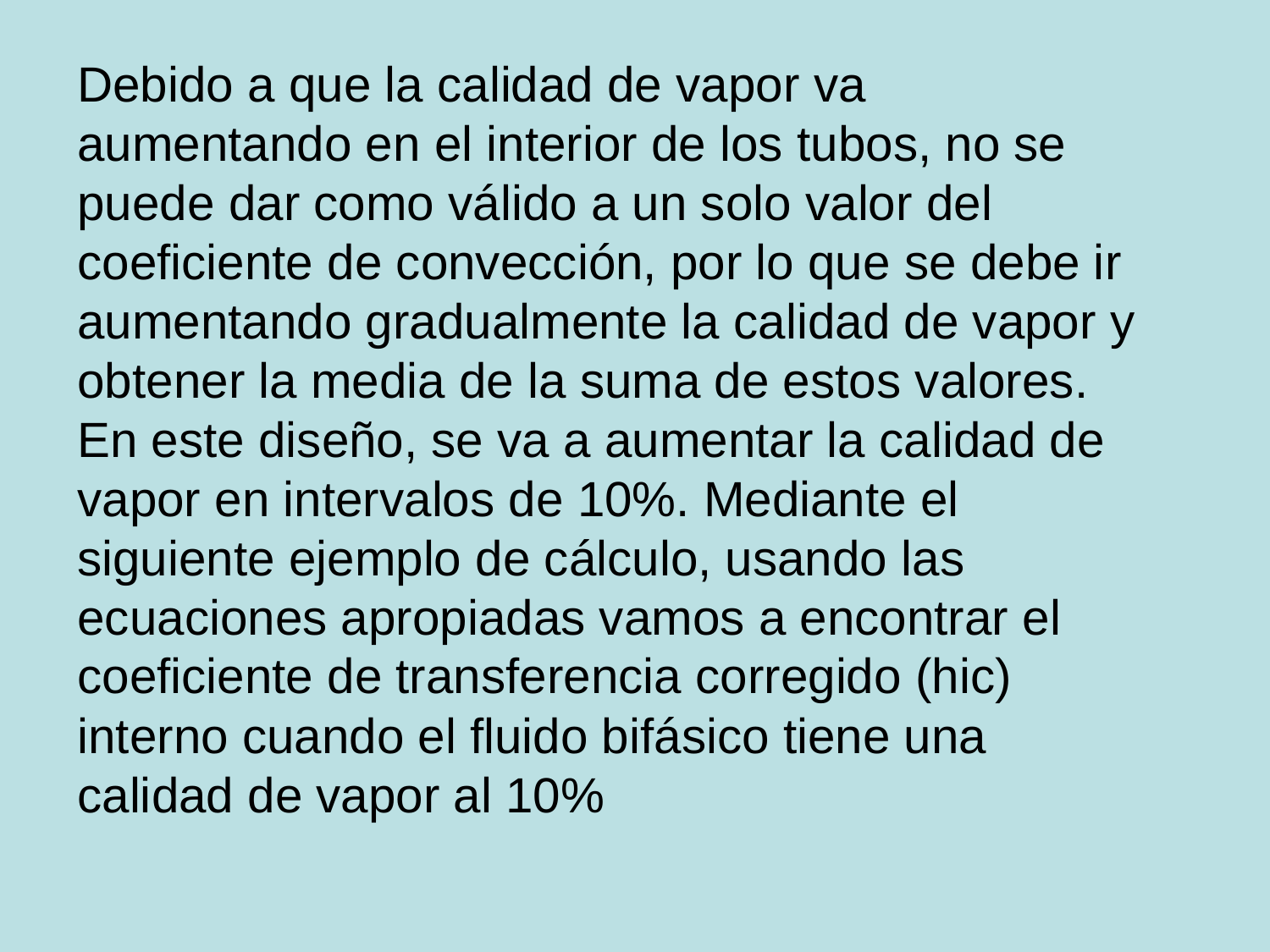

Debido a que la calidad de vapor va aumentando en el interior de los tubos, no se puede dar como válido a un solo valor del coeficiente de convección, por lo que se debe ir aumentando gradualmente la calidad de vapor y obtener la media de la suma de estos valores. En este diseño, se va a aumentar la calidad de vapor en intervalos de 10%. Mediante el siguiente ejemplo de cálculo, usando las ecuaciones apropiadas vamos a encontrar el coeficiente de transferencia corregido (hic) interno cuando el fluido bifásico tiene una calidad de vapor al 10%